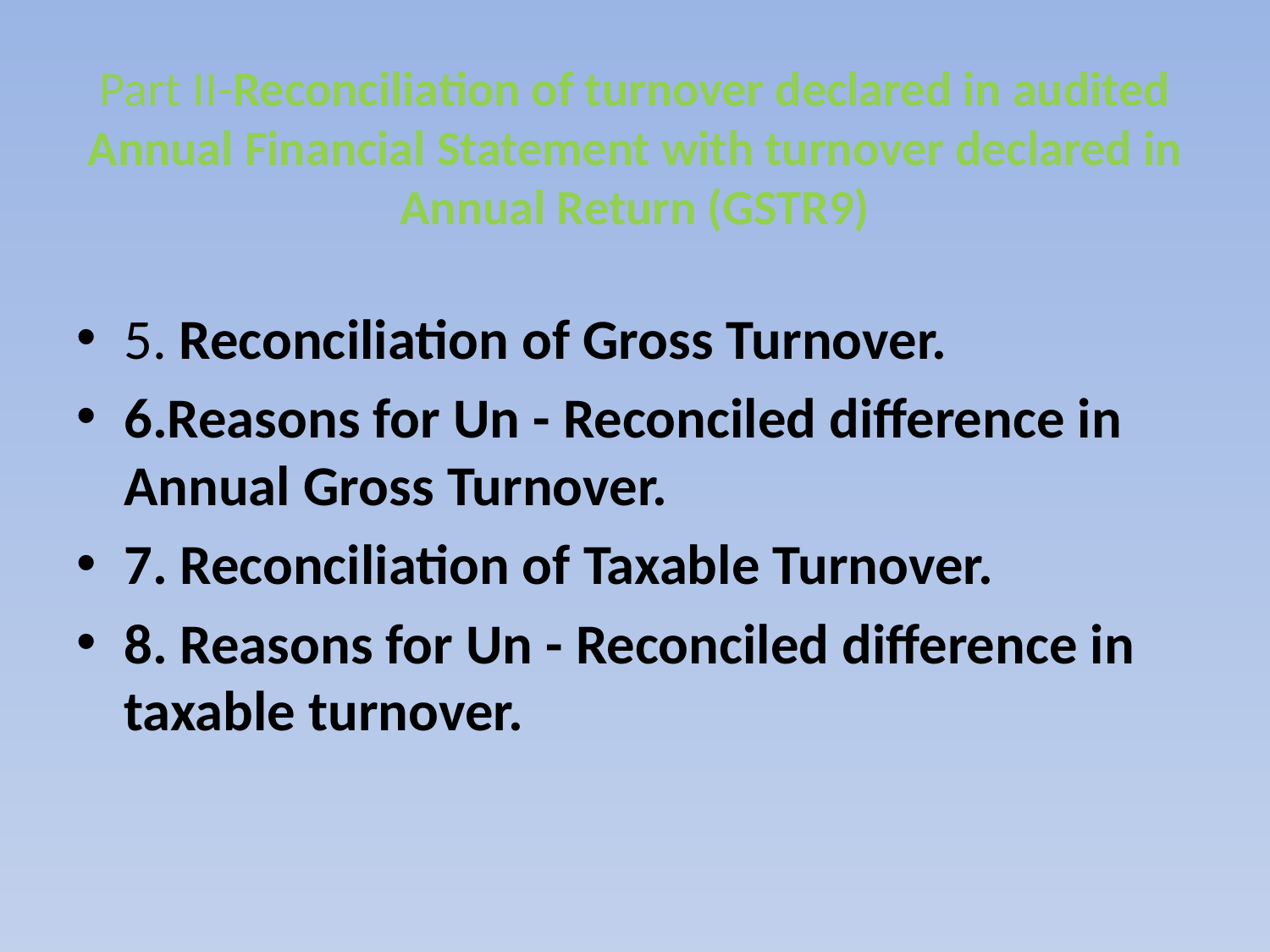

# Part II-Reconciliation of turnover declared in audited Annual Financial Statement with turnover declared in Annual Return (GSTR9)
5. Reconciliation of Gross Turnover.
6.Reasons for Un - Reconciled difference in Annual Gross Turnover.
7. Reconciliation of Taxable Turnover.
8. Reasons for Un - Reconciled difference in taxable turnover.